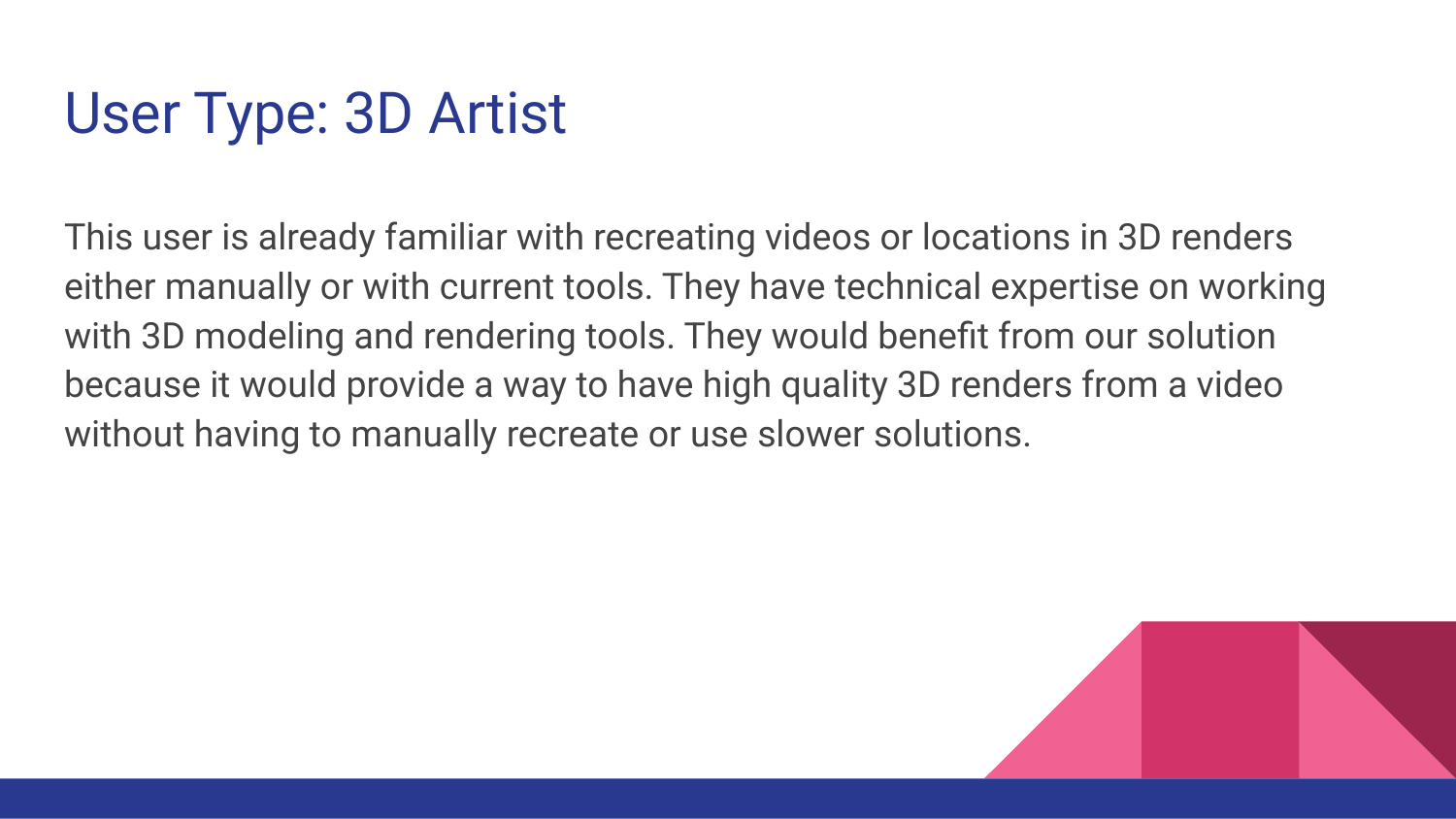

# User Type: 3D Artist
This user is already familiar with recreating videos or locations in 3D renders either manually or with current tools. They have technical expertise on working with 3D modeling and rendering tools. They would benefit from our solution because it would provide a way to have high quality 3D renders from a video without having to manually recreate or use slower solutions.